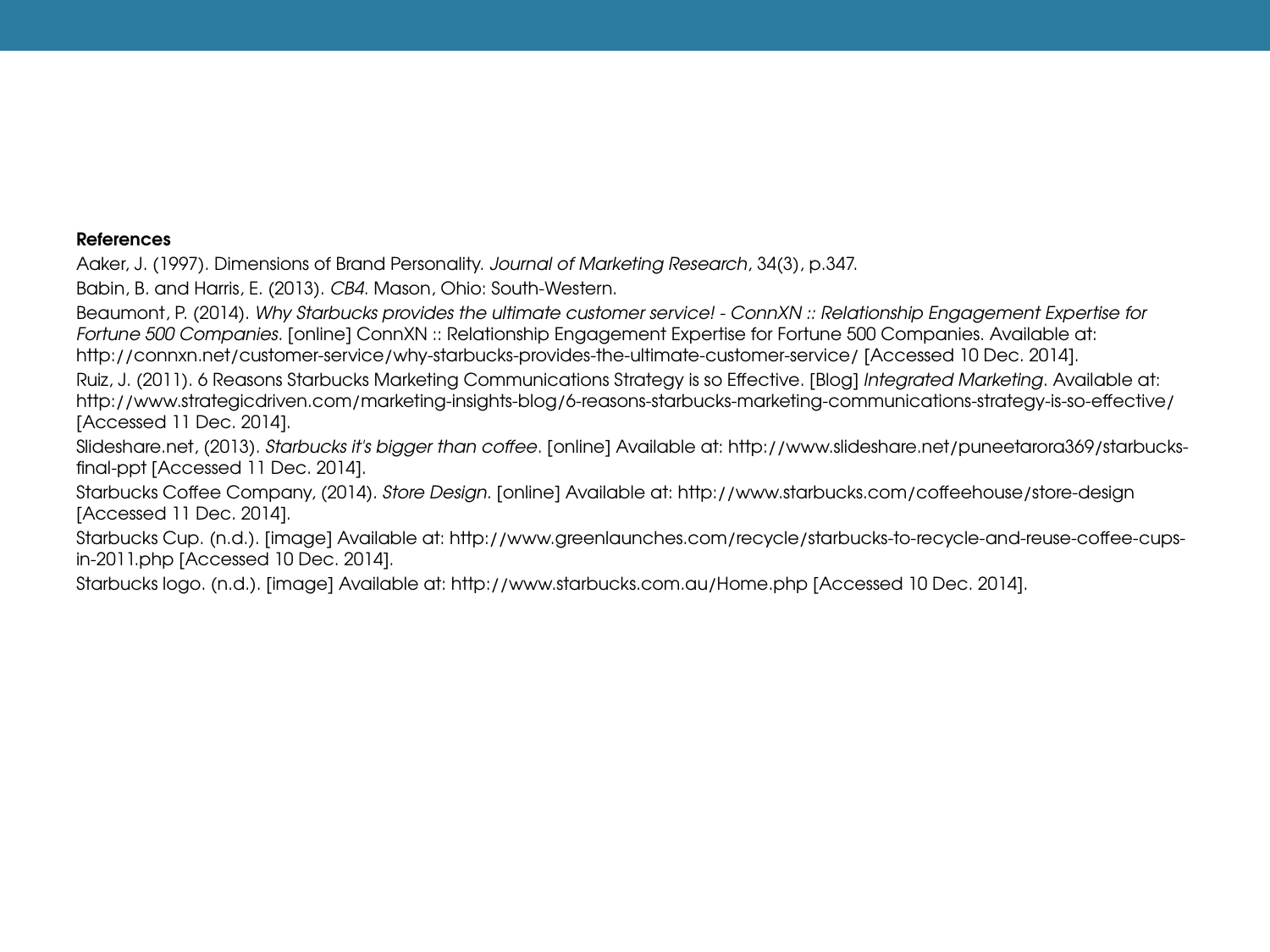

#
References
Aaker, J. (1997). Dimensions of Brand Personality. Journal of Marketing Research, 34(3), p.347.
Babin, B. and Harris, E. (2013). CB4. Mason, Ohio: South-Western.
Beaumont, P. (2014). Why Starbucks provides the ultimate customer service! - ConnXN :: Relationship Engagement Expertise for Fortune 500 Companies. [online] ConnXN :: Relationship Engagement Expertise for Fortune 500 Companies. Available at: http://connxn.net/customer-service/why-starbucks-provides-the-ultimate-customer-service/ [Accessed 10 Dec. 2014].
Ruiz, J. (2011). 6 Reasons Starbucks Marketing Communications Strategy is so Effective. [Blog] Integrated Marketing. Available at: http://www.strategicdriven.com/marketing-insights-blog/6-reasons-starbucks-marketing-communications-strategy-is-so-effective/ [Accessed 11 Dec. 2014].
Slideshare.net, (2013). Starbucks it's bigger than coffee. [online] Available at: http://www.slideshare.net/puneetarora369/starbucks-final-ppt [Accessed 11 Dec. 2014].
Starbucks Coffee Company, (2014). Store Design. [online] Available at: http://www.starbucks.com/coffeehouse/store-design [Accessed 11 Dec. 2014].
Starbucks Cup. (n.d.). [image] Available at: http://www.greenlaunches.com/recycle/starbucks-to-recycle-and-reuse-coffee-cups-in-2011.php [Accessed 10 Dec. 2014].
Starbucks logo. (n.d.). [image] Available at: http://www.starbucks.com.au/Home.php [Accessed 10 Dec. 2014].